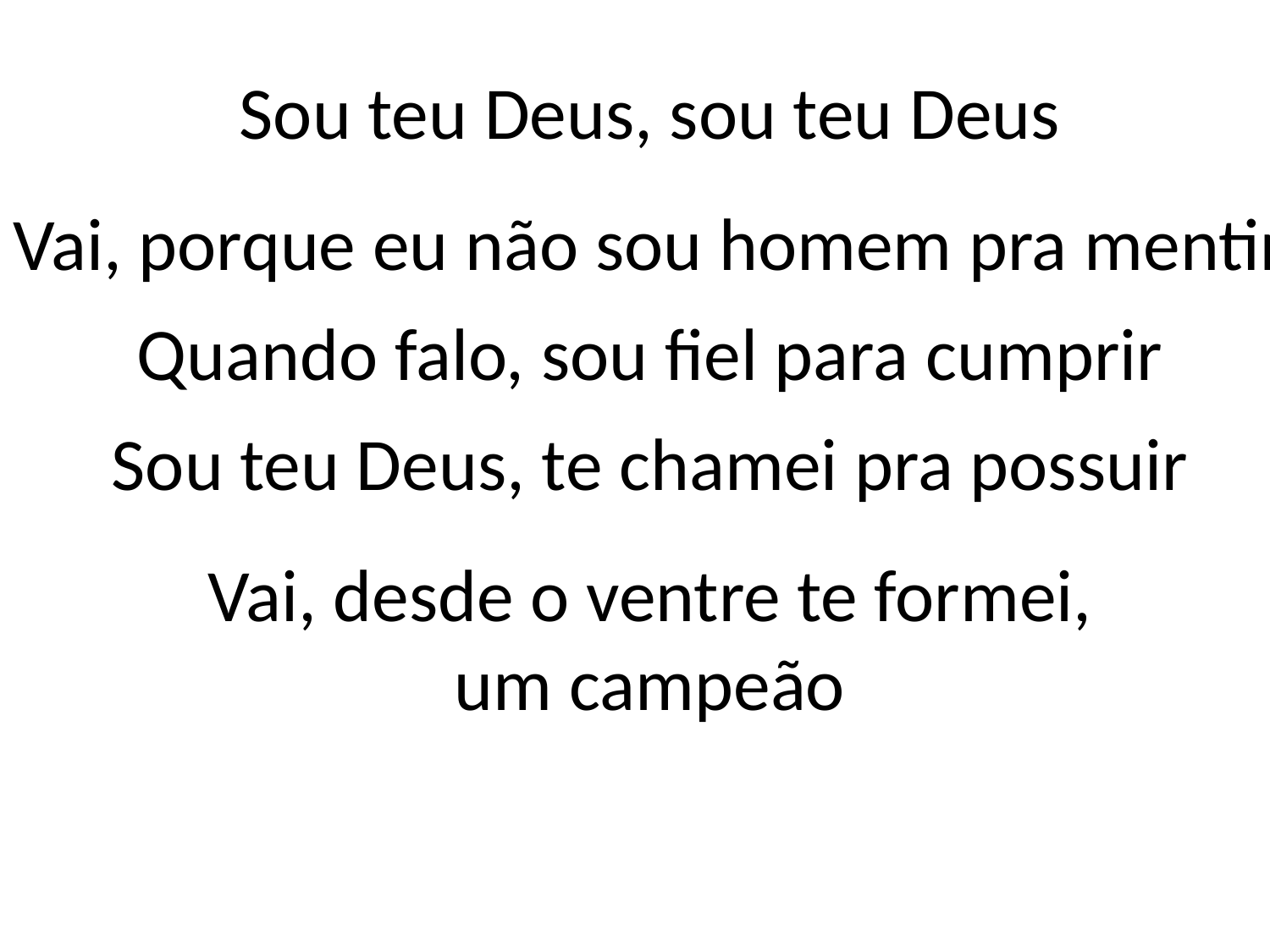

Sou teu Deus, sou teu Deus

Vai, porque eu não sou homem pra mentir

Quando falo, sou fiel para cumprir

Sou teu Deus, te chamei pra possuir

Vai, desde o ventre te formei,
um campeão
#